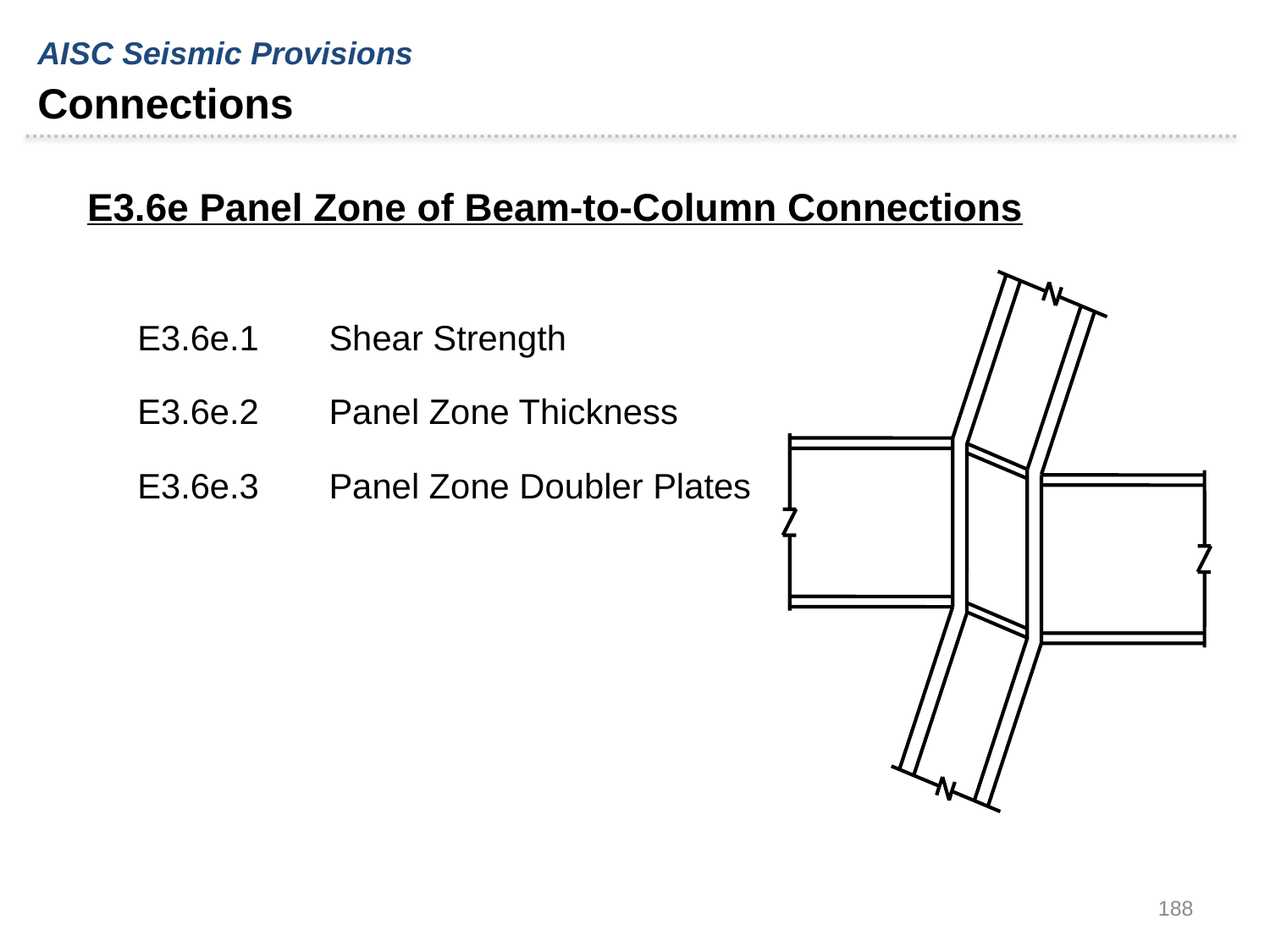

AISC Seismic Provisions
Connections
E3.6e Panel Zone of Beam-to-Column Connections

E3.6e.1	Shear Strength
E3.6e.2	Panel Zone Thickness
E3.6e.3	Panel Zone Doubler Plates
188